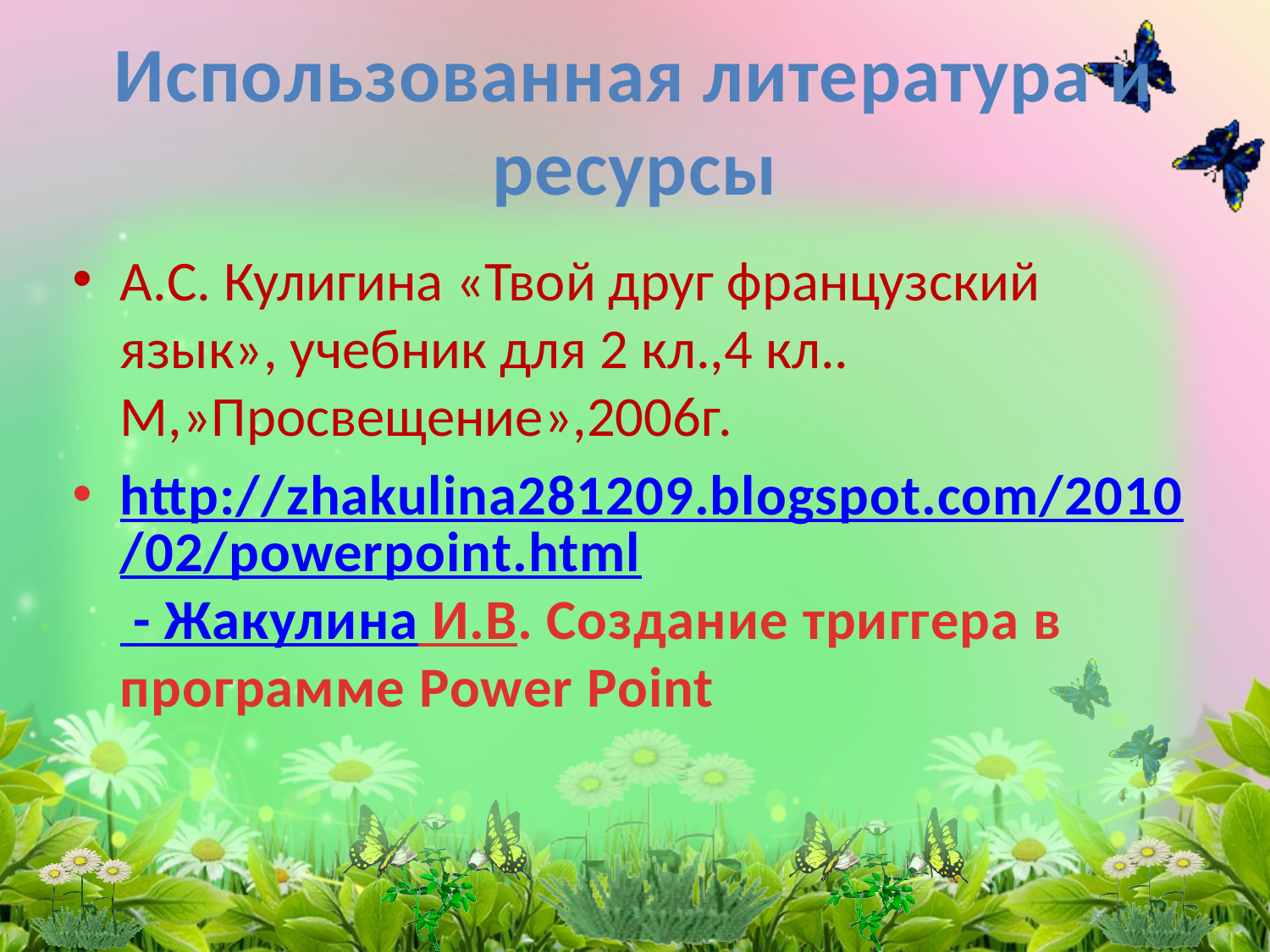

# Использованная литература и ресурсы
А.С. Кулигина «Твой друг французский язык», учебник для 2 кл.,4 кл.. М,»Просвещение»,2006г.
http://zhakulina281209.blogspot.com/2010/02/powerpoint.html - Жакулина И.В. Создание триггера в программе Power Point